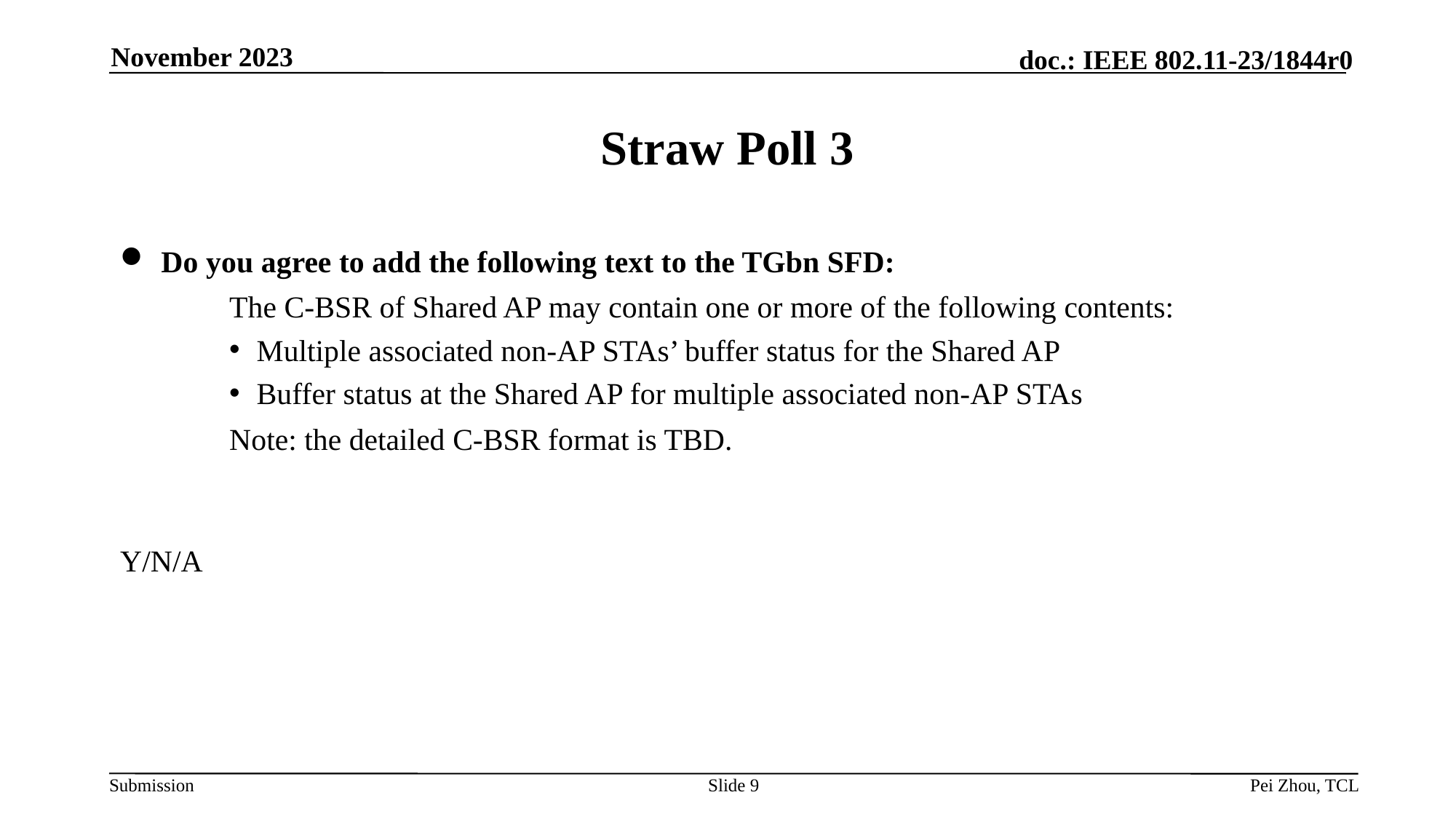

November 2023
# Straw Poll 3
Do you agree to add the following text to the TGbn SFD:
	The C-BSR of Shared AP may contain one or more of the following contents:
Multiple associated non-AP STAs’ buffer status for the Shared AP
Buffer status at the Shared AP for multiple associated non-AP STAs
	Note: the detailed C-BSR format is TBD.

Y/N/A

Slide 9
Pei Zhou, TCL